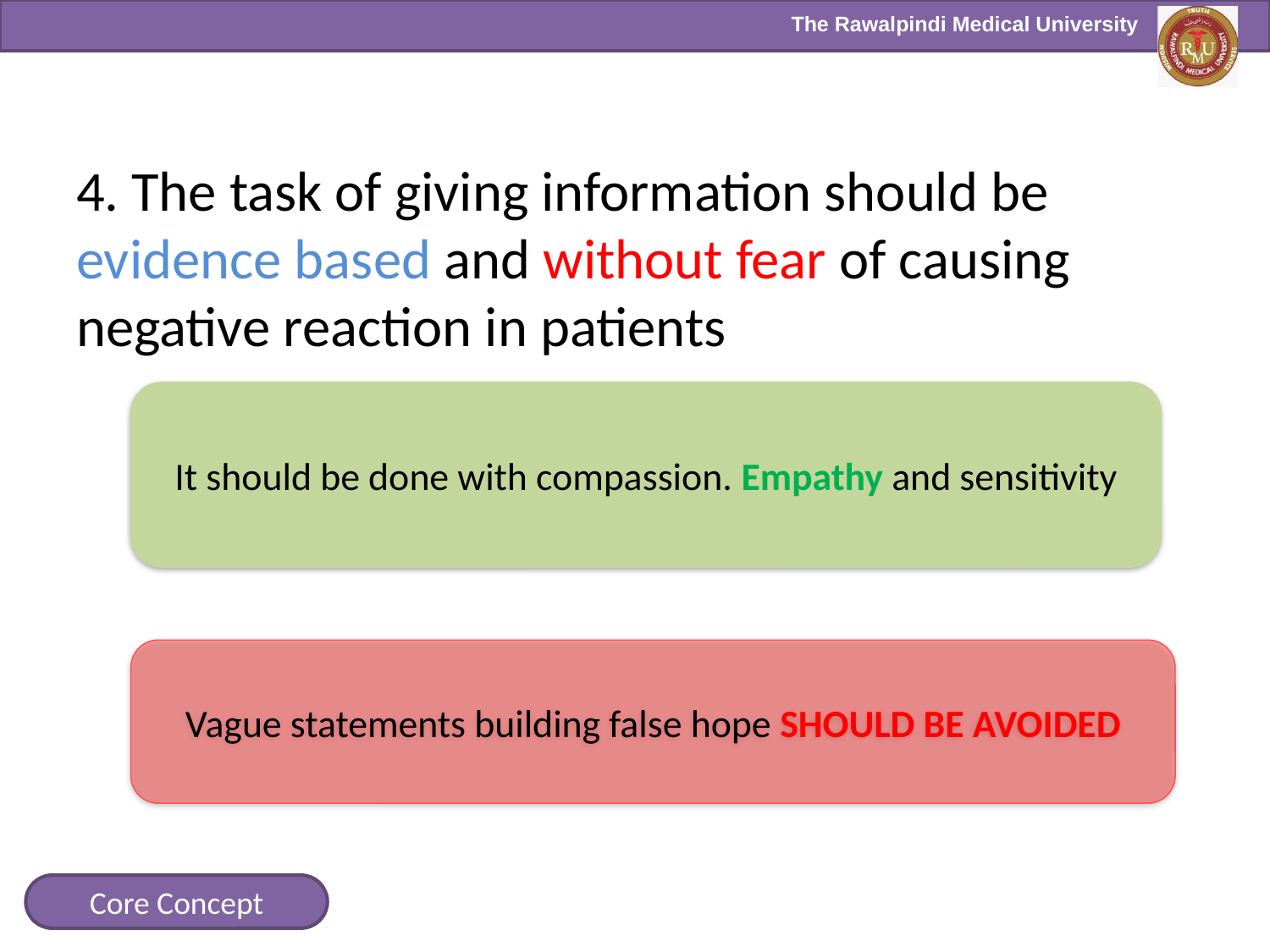

4. The task of giving information should be evidence based and without fear of causing negative reaction in patients
It should be done with compassion. Empathy and sensitivity
Vague statements building false hope SHOULD BE AVOIDED
Core Concept